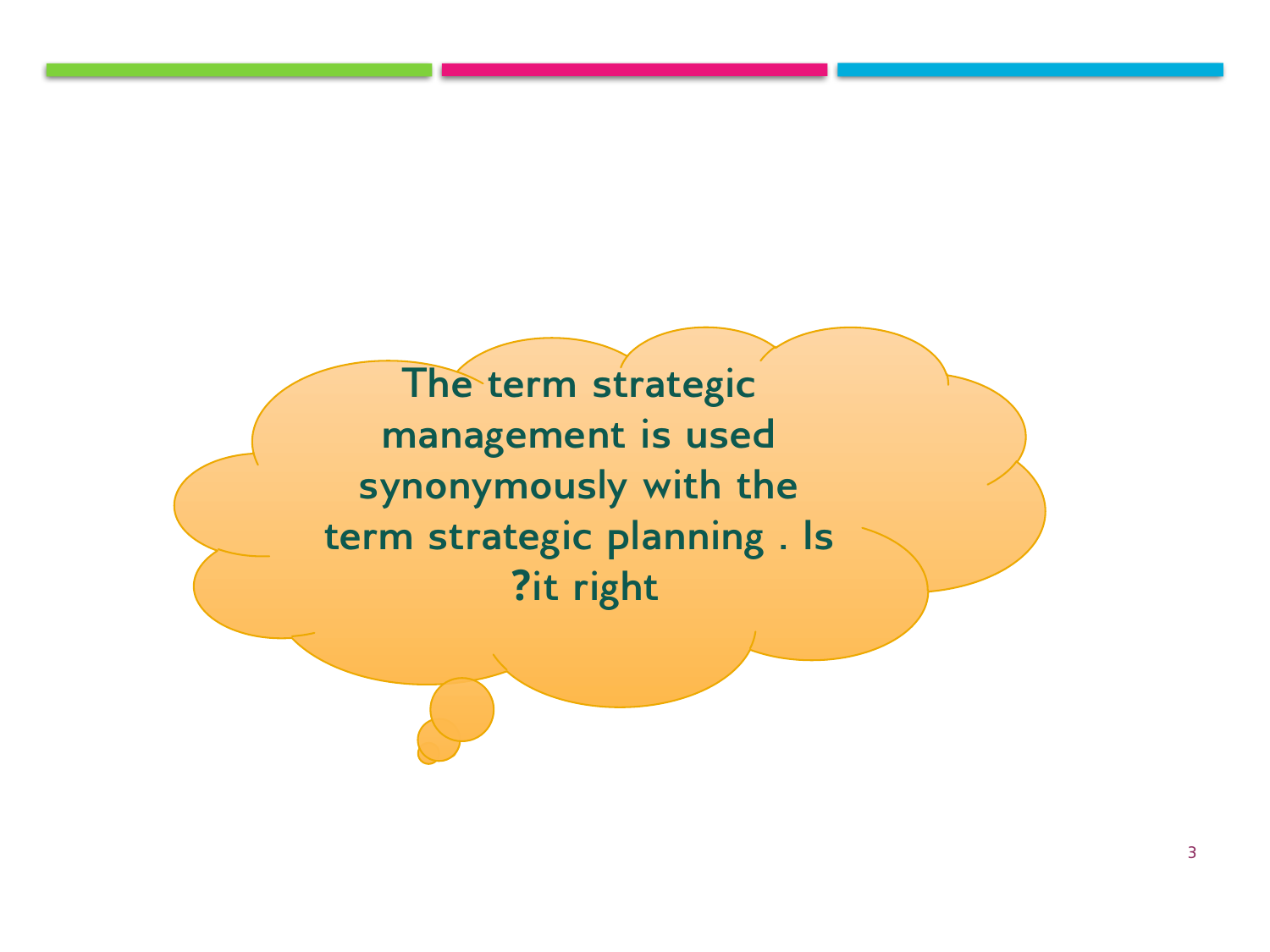

The term strategic management is used synonymously with the term strategic planning . Is it right?

3